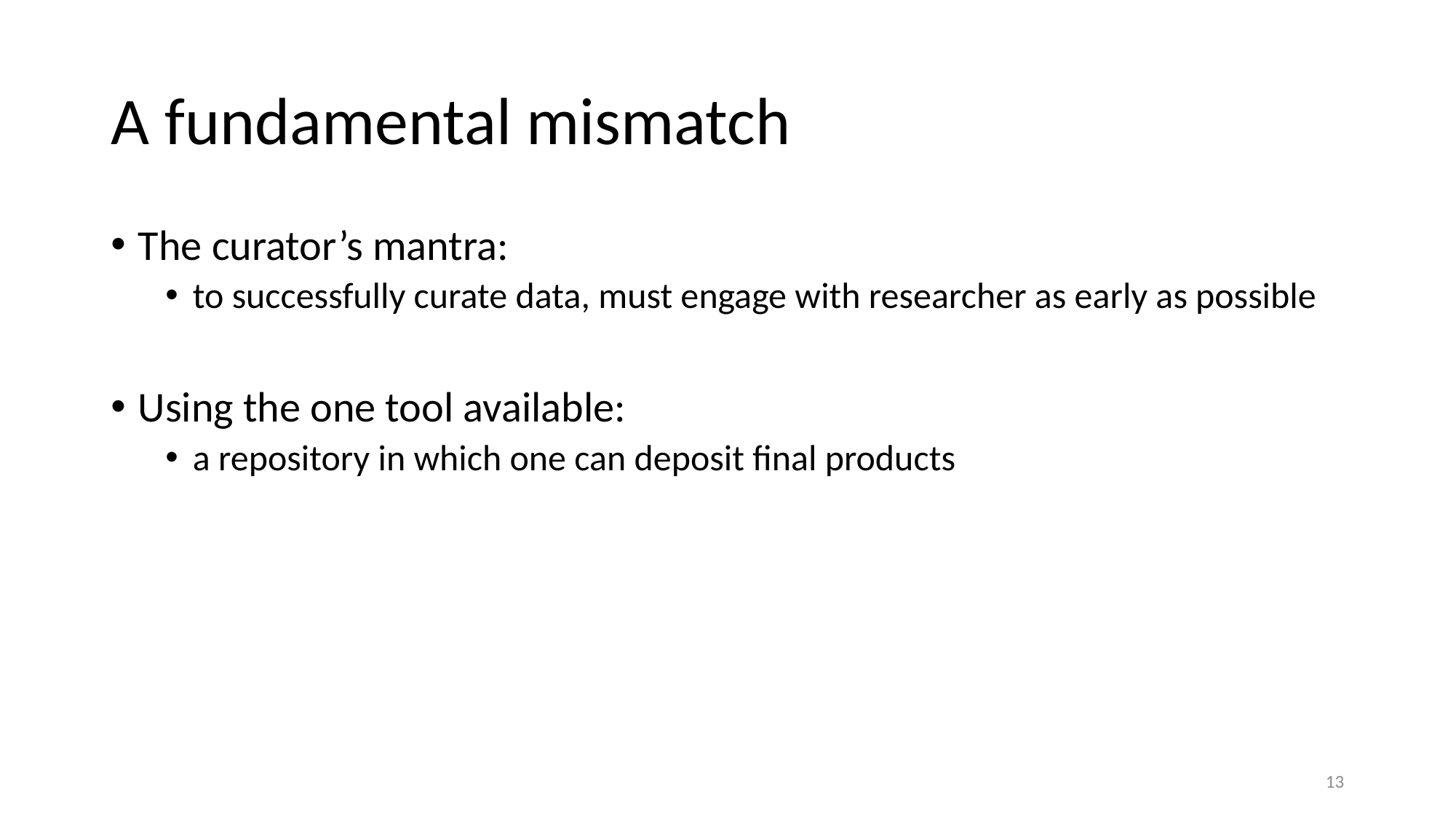

# A fundamental mismatch
The curator’s mantra:
to successfully curate data, must engage with researcher as early as possible

Using the one tool available:
a repository in which one can deposit final products
13